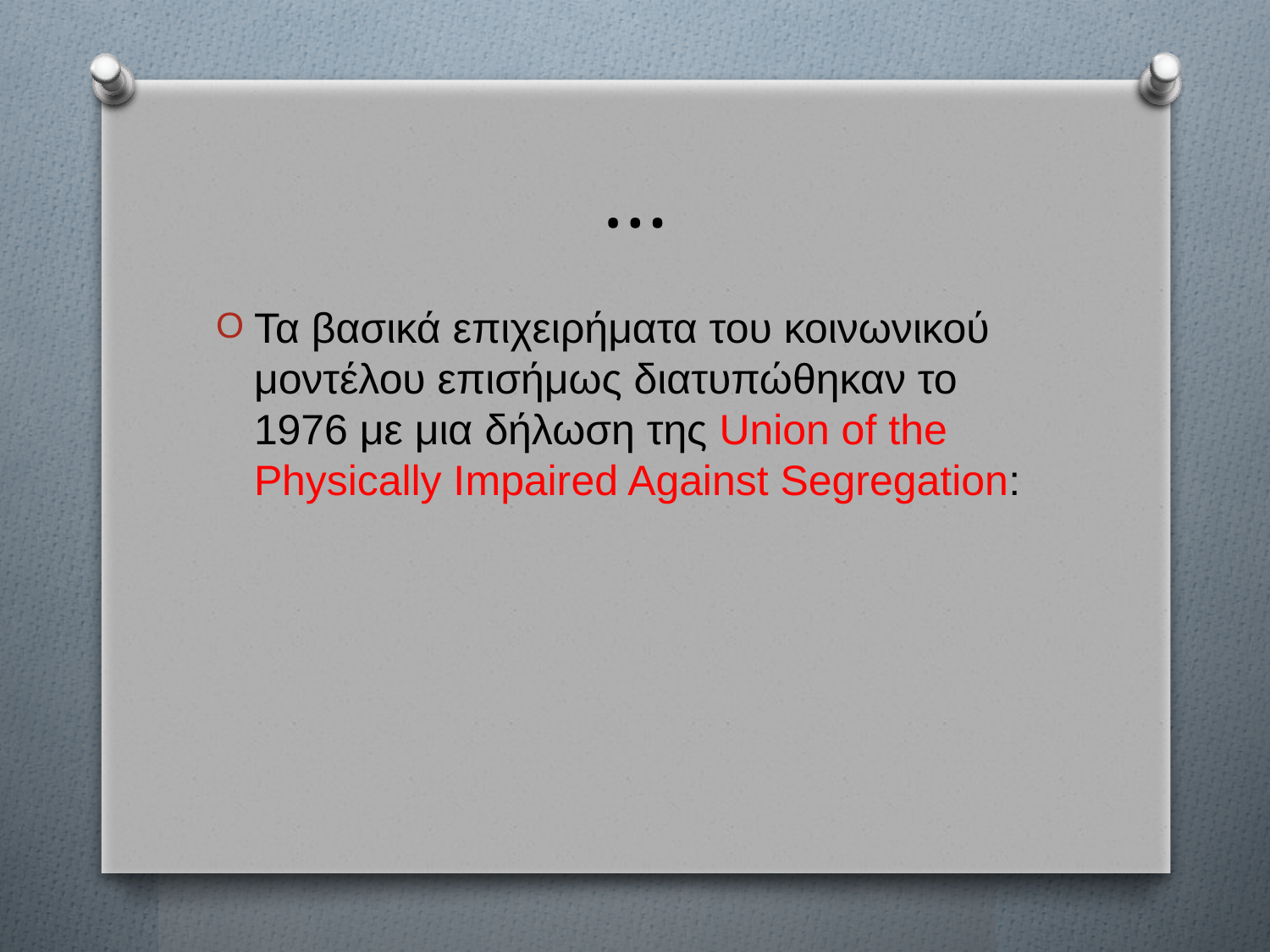

# …
Τα βασικά επιχειρήματα του κοινωνικού μοντέλου επισήμως διατυπώθηκαν το 1976 με μια δήλωση της Union of the Physically Impaired Against Segregation: